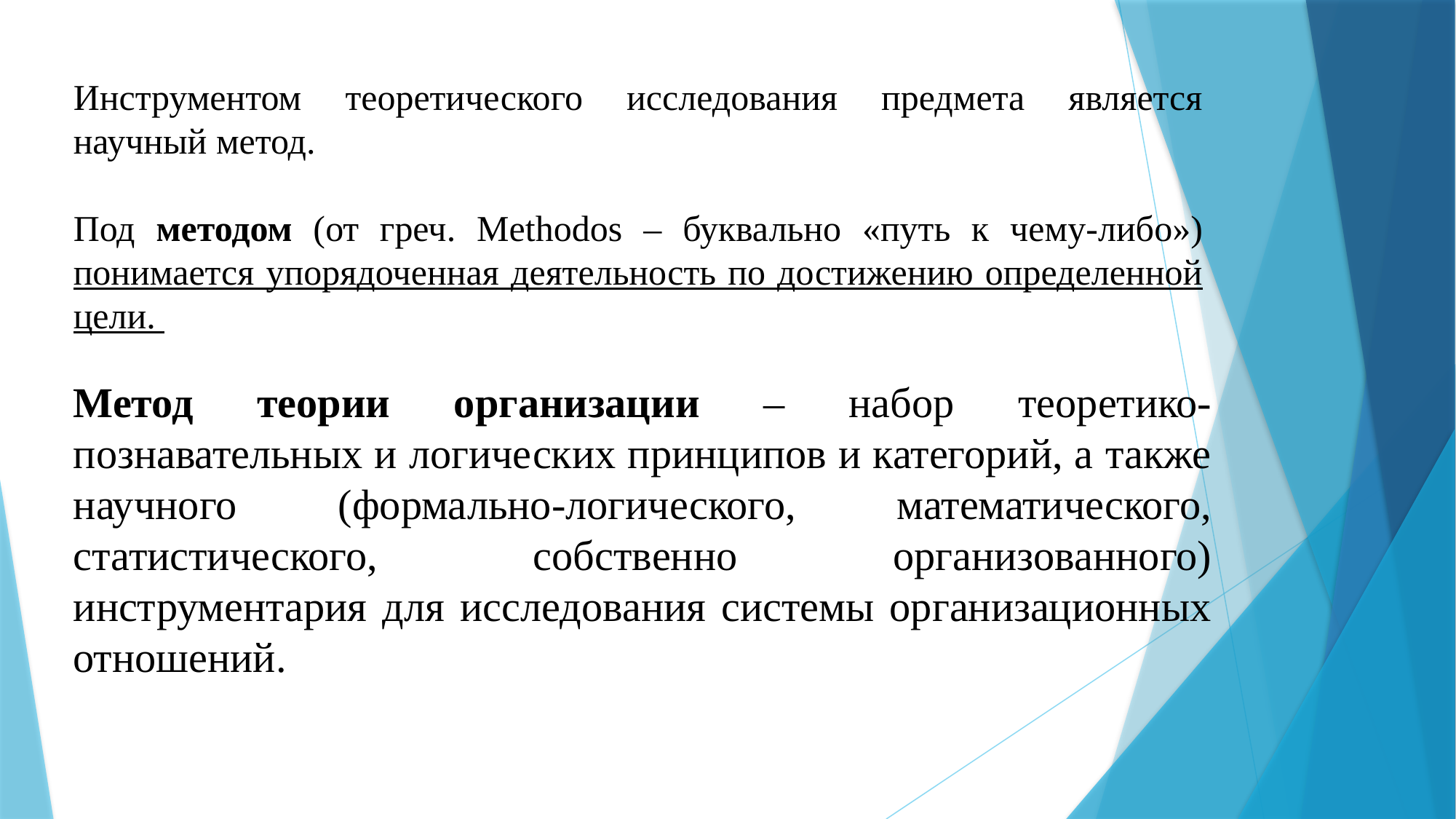

Инструментом теоретического исследования предмета является научный метод.

Под методом (от греч. Methodos – буквально «путь к чему-либо») понимается упорядоченная деятельность по достижению определенной цели.
Метод теории организации – набор теоретико-познавательных и логических принципов и категорий, а также научного (формально-логического, математического, статистического, собственно организованного) инструментария для исследования системы организационных отношений.